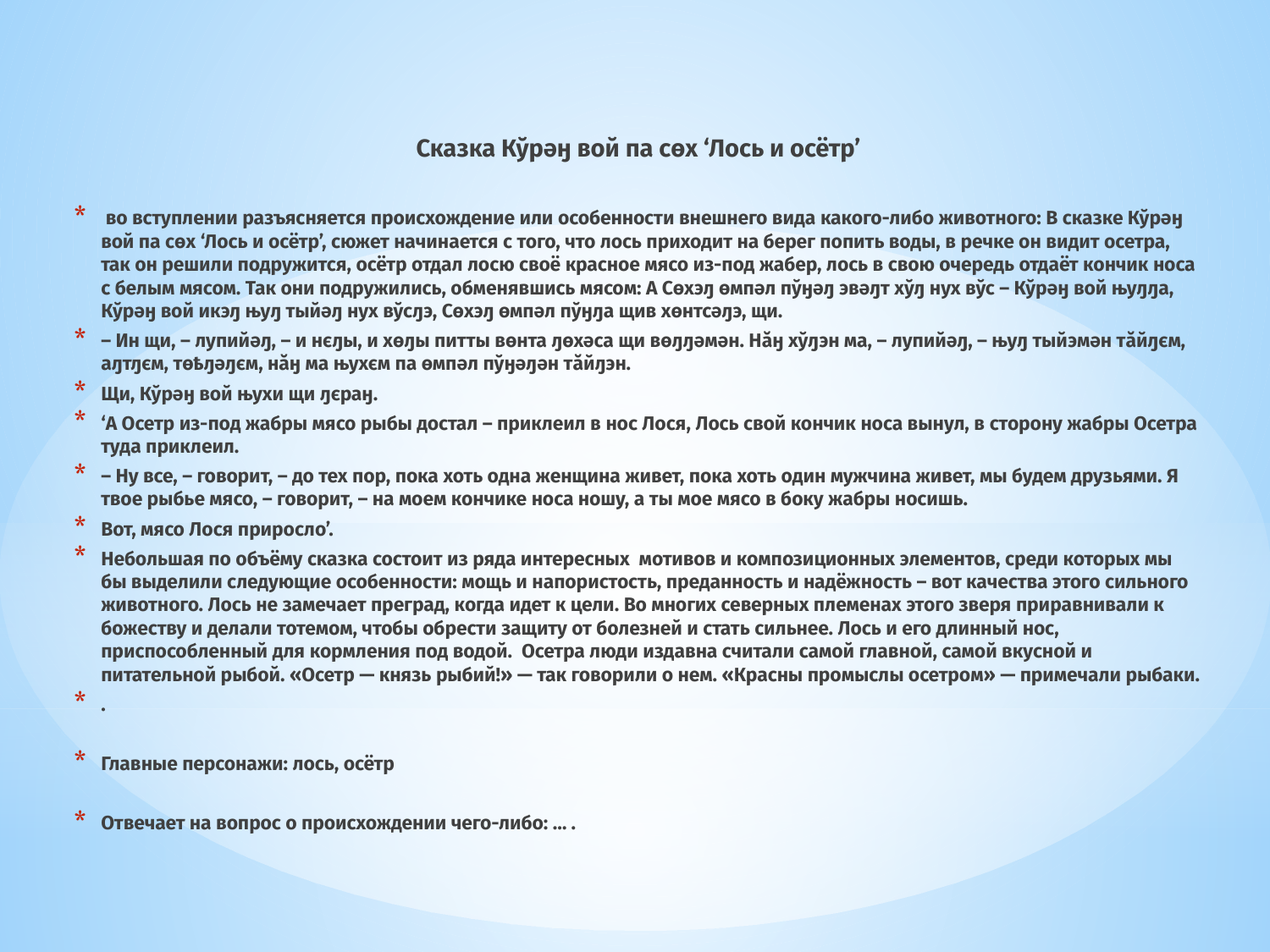

Сказка Кўрәӈ вой па сɵх ‘Лось и осётр’

 во вступлении разъясняется происхождение или особенности внешнего вида какого-либо животного: В сказке Кўрәӈ вой па сɵх ‘Лось и осётр’, сюжет начинается с того, что лось приходит на берег попить воды, в речке он видит осетра, так он решили подружится, осётр отдал лосю своё красное мясо из-под жабер, лось в свою очередь отдаёт кончик носа с белым мясом. Так они подружились, обменявшись мясом: А Сɵхэԓ ɵмпәл пўӈәԓ эвәԓт хўԓ нух вўс – Кўрәӈ вой њуԓԓа, Кўрәӈ вой икэԓ њуԓ тыйәԓ нух вўсԓэ, Сɵхэԓ ɵмпәл пўӈԓа щив хɵнтсәԓэ, щи.
– Ин щи, – лупийәԓ, – и нєԓы, и хɵԓы питты вɵнта ԓɵхәса щи вɵԓԓәмән. Нăӈ хўԓэн ма, – лупийәԓ, – њуԓ тыйэмән тăйԓєм, аԓтԓєм, тɵѣԓәԓєм, нăӈ ма њухєм па ɵмпәл пўӈәԓән тăйԓэн.
Щи, Кўрәӈ вой њухи щи ԓєраӈ.
‘А Осетр из-под жабры мясо рыбы достал – приклеил в нос Лося, Лось свой кончик носа вынул, в сторону жабры Осетра туда приклеил.
– Ну все, – говорит, – до тех пор, пока хоть одна женщина живет, пока хоть один мужчина живет, мы будем друзьями. Я твое рыбье мясо, – говорит, – на моем кончике носа ношу, а ты мое мясо в боку жабры носишь.
Вот, мясо Лося приросло’.
Небольшая по объёму сказка состоит из ряда интересных  мотивов и композиционных элементов, среди которых мы бы выделили следующие особенности: мощь и напористость, преданность и надёжность – вот качества этого сильного животного. Лось не замечает преград, когда идет к цели. Во многих северных племенах этого зверя приравнивали к божеству и делали тотемом, чтобы обрести защиту от болезней и стать сильнее. Лось и его длинный нос, приспособленный для кормления под водой.  Осетра люди издавна считали самой главной, самой вкусной и питательной рыбой. «Осетр — князь рыбий!» — так говорили о нем. «Красны промыслы осетром» — примечали рыбаки.
.

Главные персонажи: лось, осётр

Отвечает на вопрос о происхождении чего-либо: … .